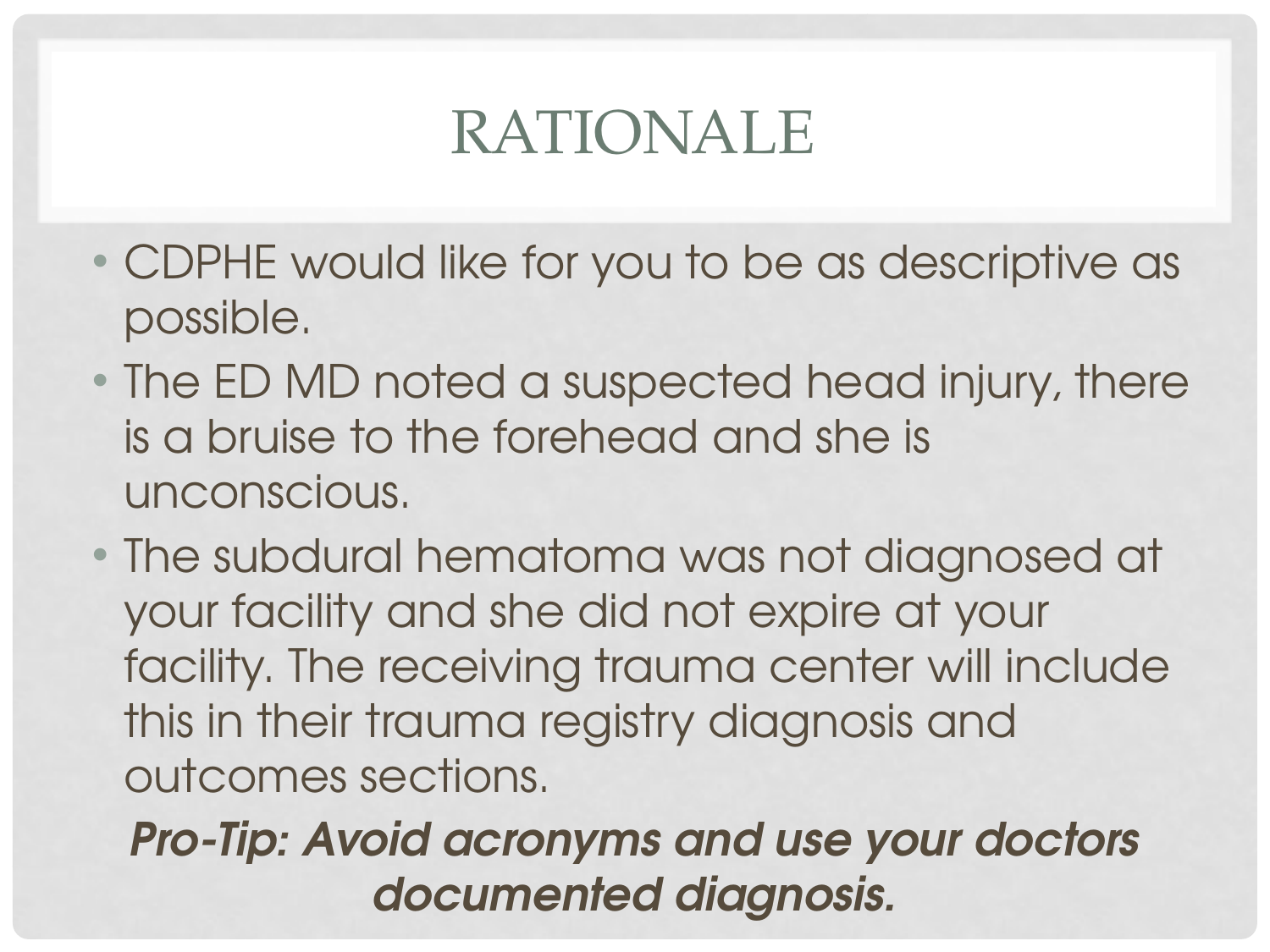

# Rationale
CDPHE would like for you to be as descriptive as possible.
The ED MD noted a suspected head injury, there is a bruise to the forehead and she is unconscious.
The subdural hematoma was not diagnosed at your facility and she did not expire at your facility. The receiving trauma center will include this in their trauma registry diagnosis and outcomes sections.
Pro-Tip: Avoid acronyms and use your doctors documented diagnosis.